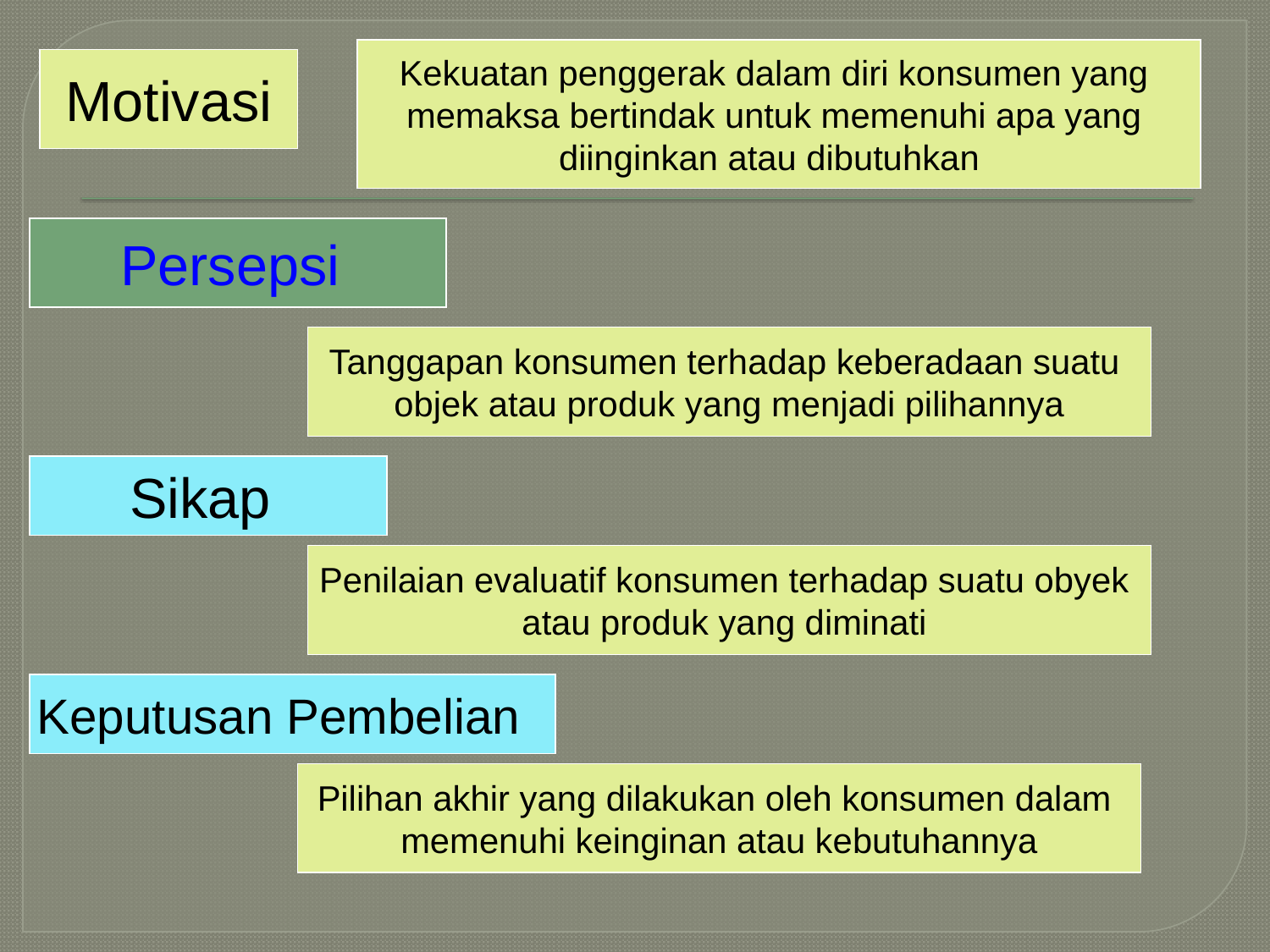

Kekuatan penggerak dalam diri konsumen yang
memaksa bertindak untuk memenuhi apa yang
diinginkan atau dibutuhkan
Motivasi
Persepsi
Tanggapan konsumen terhadap keberadaan suatu
objek atau produk yang menjadi pilihannya
Sikap
Penilaian evaluatif konsumen terhadap suatu obyek
atau produk yang diminati
Keputusan Pembelian
Pilihan akhir yang dilakukan oleh konsumen dalam
memenuhi keinginan atau kebutuhannya